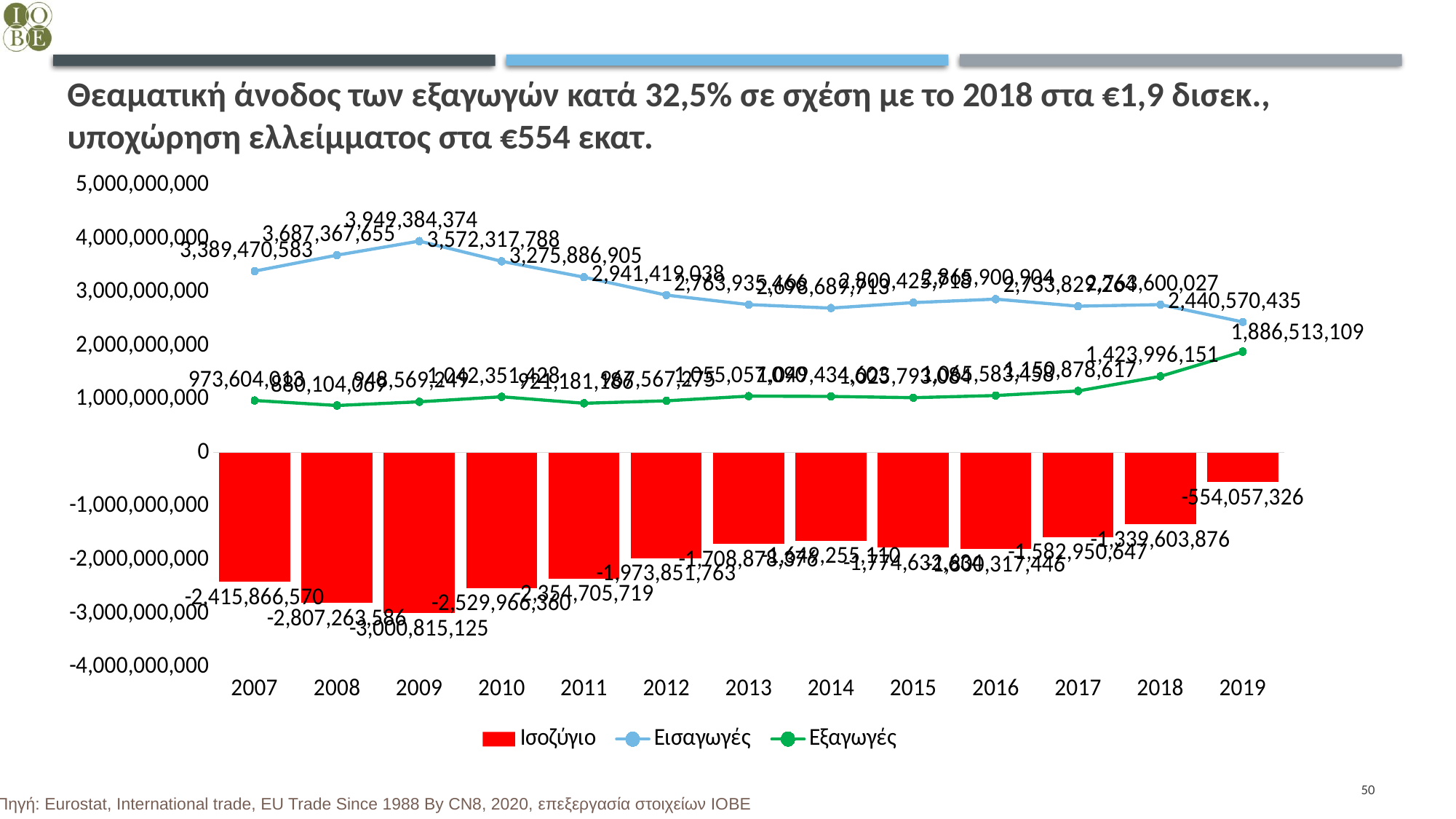

# Θεαματική άνοδος των εξαγωγών κατά 32,5% σε σχέση με το 2018 στα €1,9 δισεκ., υποχώρηση ελλείμματος στα €554 εκατ.

### Chart

| Category | Ισοζύγιο | Εισαγωγές | Εξαγωγές |
|---|---|---|---|
| 2007 | -2415866570.0 | 3389470583.0 | 973604013.0 |
| 2008 | -2807263586.0 | 3687367655.0 | 880104069.0 |
| 2009 | -3000815125.0 | 3949384374.0 | 948569249.0 |
| 2010 | -2529966360.0 | 3572317788.0 | 1042351428.0 |
| 2011 | -2354705719.0 | 3275886905.0 | 921181186.0 |
| 2012 | -1973851763.0 | 2941419038.0 | 967567275.0 |
| 2013 | -1708878376.0 | 2763935466.0 | 1055057090.0 |
| 2014 | -1649255110.0 | 2698689713.0 | 1049434603.0 |
| 2015 | -1774632634.0 | 2800425718.0 | 1025793084.0 |
| 2016 | -1800317446.0 | 2865900904.0 | 1065583458.0 |
| 2017 | -1582950647.0 | 2733829264.0 | 1150878617.0 |
| 2018 | -1339603876.0 | 2763600027.0 | 1423996151.0 |
| 2019 | -554057326.0 | 2440570435.0 | 1886513109.0 |
50
Πηγή: Eurostat, International trade, EU Trade Since 1988 By CN8, 2020, επεξεργασία στοιχείων ΙΟΒΕ